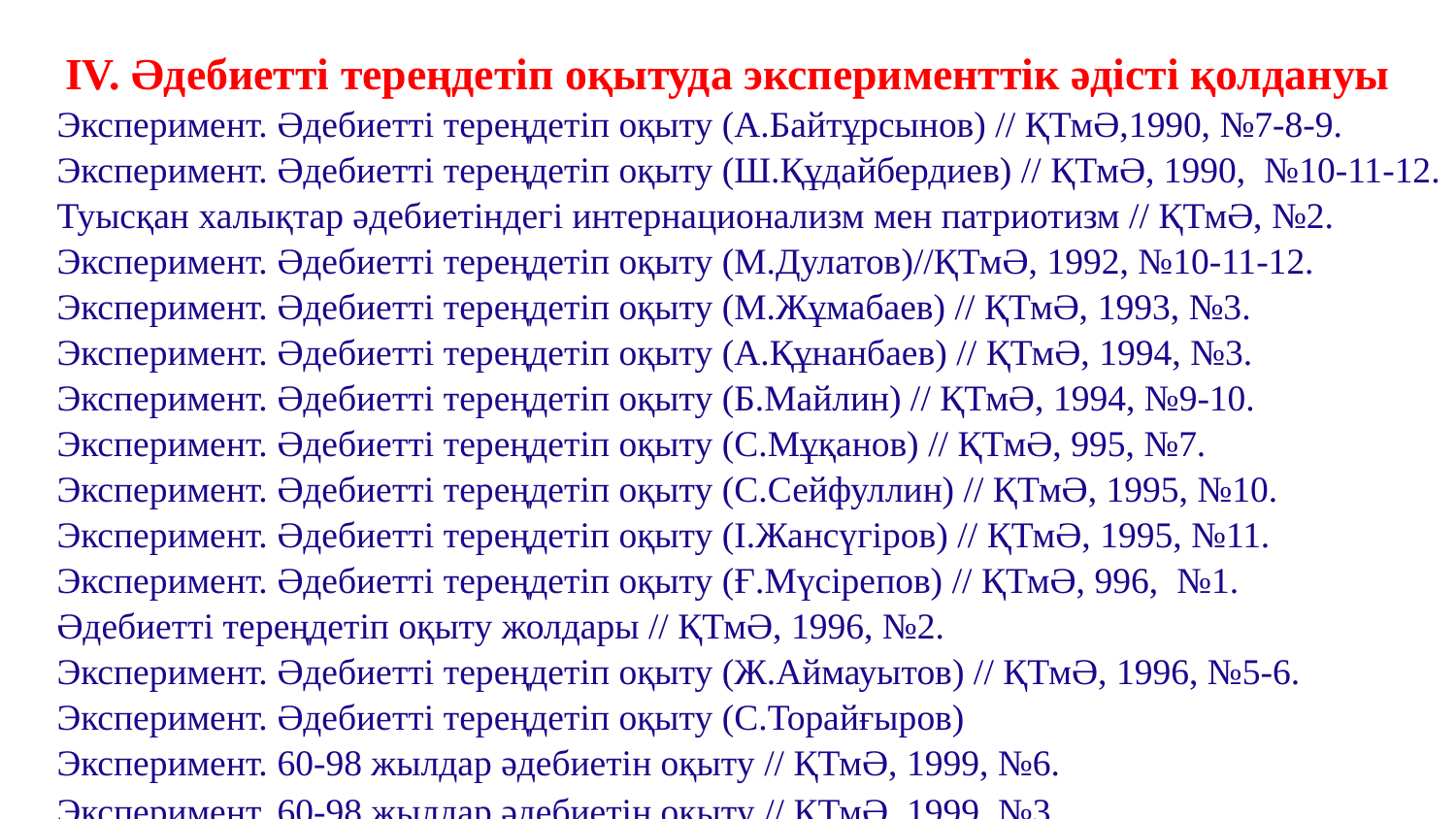

IV. Әдебиетті тереңдетіп оқытуда эксперименттік әдісті қолдануы
Эксперимент. Әдебиетті тереңдетіп оқыту (А.Байтұрсынов) // ҚТмӘ,1990, №7-8-9.
Эксперимент. Әдебиетті тереңдетіп оқыту (Ш.Құдайбердиев) // ҚТмӘ, 1990,  №10-11-12.
Туысқан халықтар әдебиетіндегі интернационализм мен патриотизм // ҚТмӘ, №2.
Эксперимент. Әдебиетті тереңдетіп оқыту (М.Дулатов)//ҚТмӘ, 1992, №10-11-12.
Эксперимент. Әдебиетті тереңдетіп оқыту (М.Жұмабаев) // ҚТмӘ, 1993, №3.
Эксперимент. Әдебиетті тереңдетіп оқыту (А.Құнанбаев) // ҚТмӘ, 1994, №3.
Эксперимент. Әдебиетті тереңдетіп оқыту (Б.Майлин) // ҚТмӘ, 1994, №9-10.
Эксперимент. Әдебиетті тереңдетіп оқыту (С.Мұқанов) // ҚТмӘ, 995, №7.
Эксперимент. Әдебиетті тереңдетіп оқыту (С.Сейфуллин) // ҚТмӘ, 1995, №10.
Эксперимент. Әдебиетті тереңдетіп оқыту (І.Жансүгіров) // ҚТмӘ, 1995, №11.
Эксперимент. Әдебиетті тереңдетіп оқыту (Ғ.Мүсірепов) // ҚТмӘ, 996,  №1.
Әдебиетті тереңдетіп оқыту жолдары // ҚТмӘ, 1996, №2.
Эксперимент. Әдебиетті тереңдетіп оқыту (Ж.Аймауытов) // ҚТмӘ, 1996, №5-6.
Эксперимент. Әдебиетті тереңдетіп оқыту (С.Торайғыров)
Эксперимент. 60-98 жылдар әдебиетін оқыту // ҚТмӘ, 1999, №6.
Эксперимент. 60-98 жылдар әдебиетін оқыту // ҚТмӘ, 1999, №3.